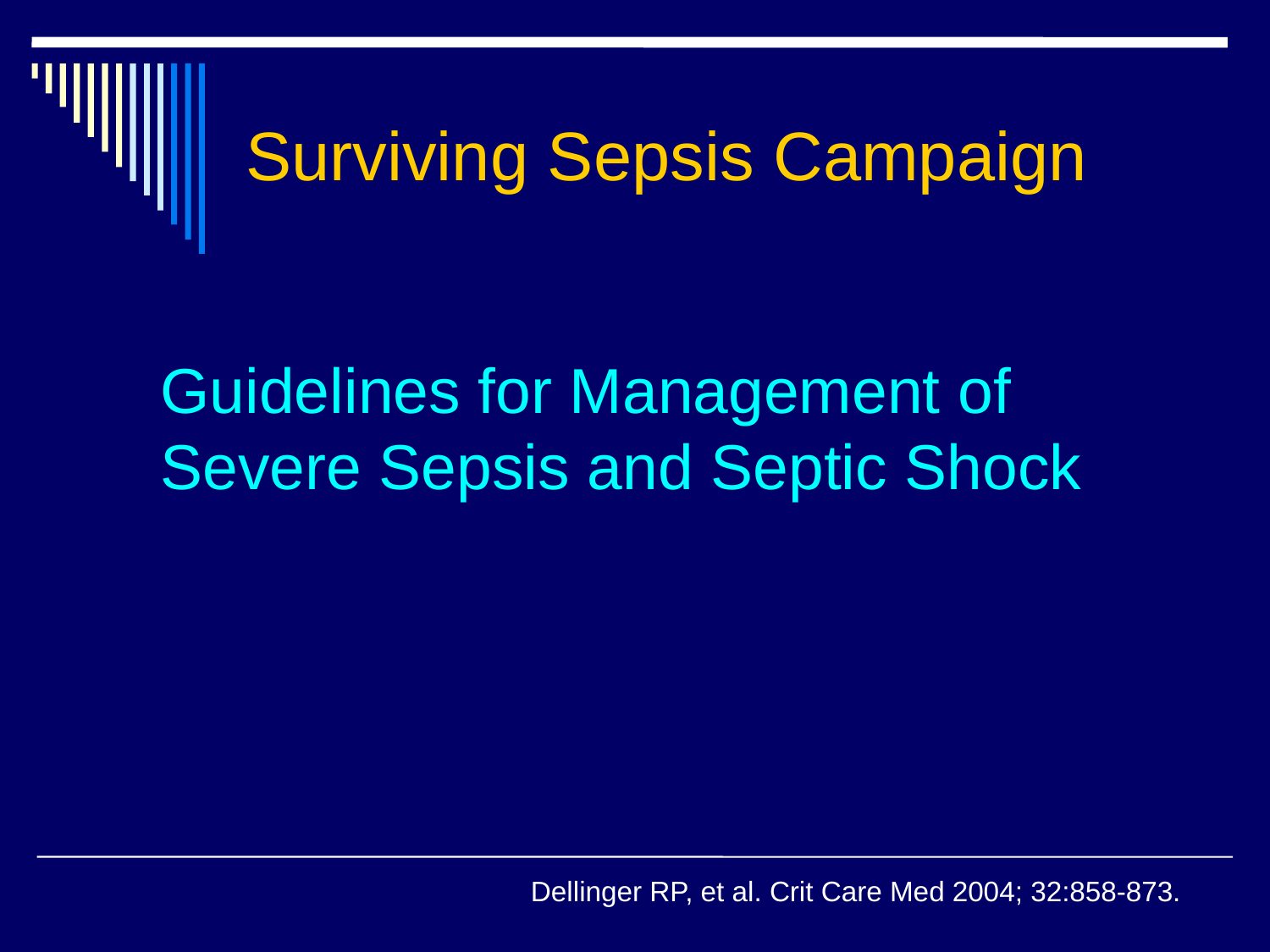

# Surviving Sepsis Campaign
Guidelines for Management of
Severe Sepsis and Septic Shock
       Dellinger RP, et al. Crit Care Med 2004; 32:858-873.